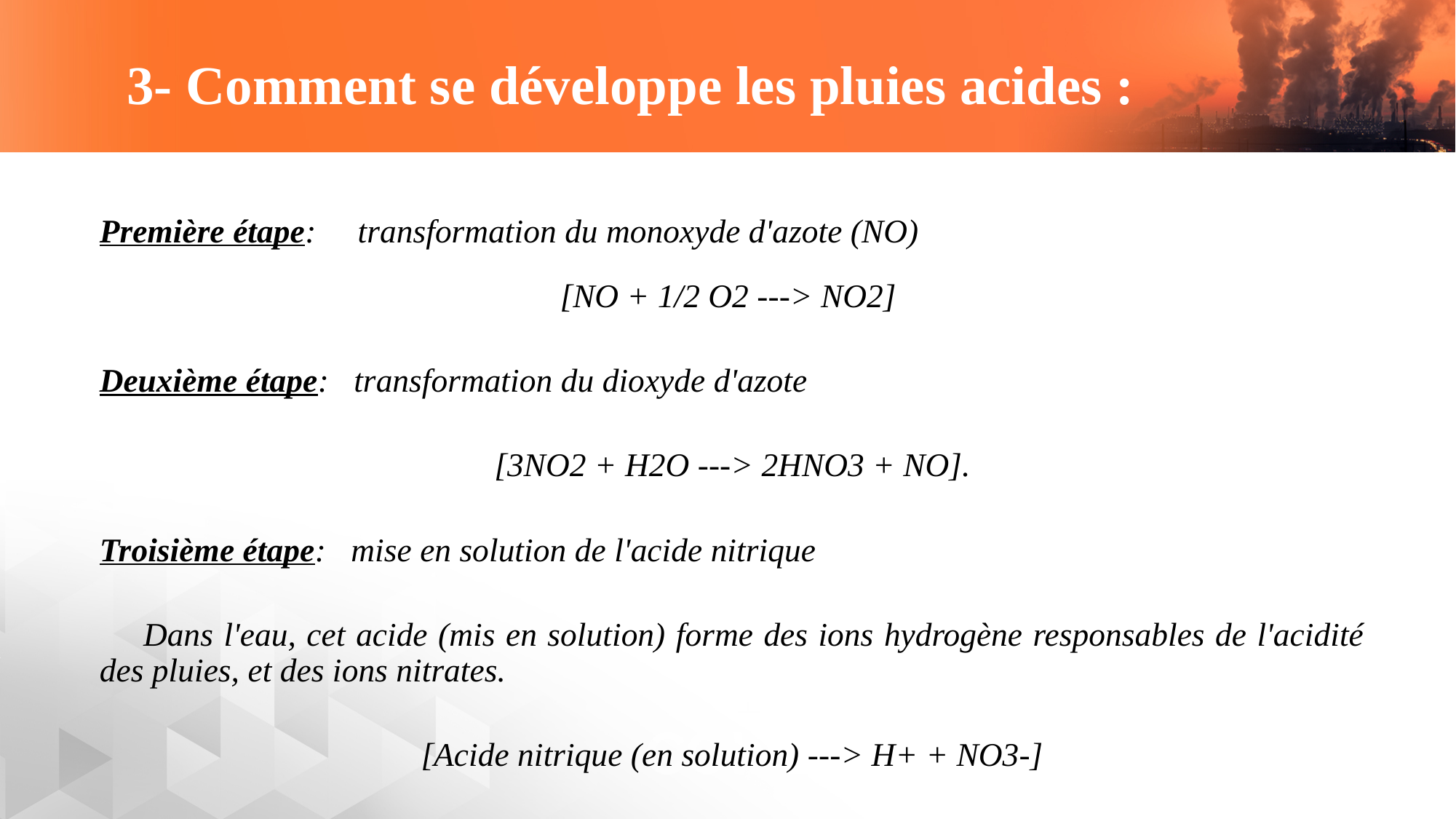

3- Comment se développe les pluies acides :
Première étape:     transformation du monoxyde d'azote (NO)

[NO + 1/2 O2 ---> NO2]

Deuxième étape:   transformation du dioxyde d'azote

[3NO2 + H2O ---> 2HNO3 + NO].

Troisième étape:   mise en solution de l'acide nitrique

    Dans l'eau, cet acide (mis en solution) forme des ions hydrogène responsables de l'acidité des pluies, et des ions nitrates.

[Acide nitrique (en solution) ---> H+ + NO3-]